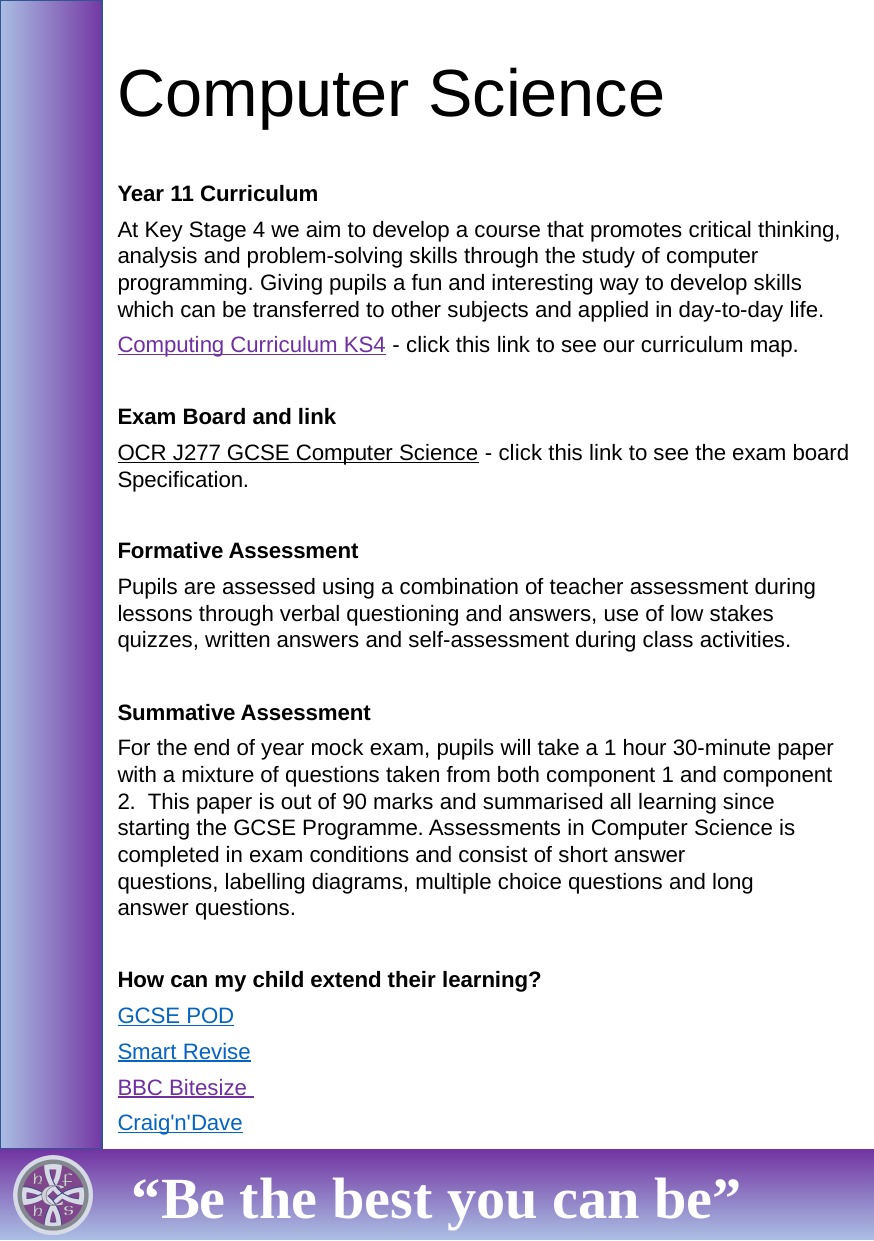

# Computer Science
Year 11 Curriculum
At Key Stage 4 we aim to develop a course that promotes critical thinking, analysis and problem-solving skills through the study of computer programming. Giving pupils a fun and interesting way to develop skills which can be transferred to other subjects and applied in day-to-day life.
Computing Curriculum KS4 - click this link to see our curriculum map.

Exam Board and link
OCR J277 GCSE Computer Science - click this link to see the exam board Specification.

Formative Assessment
Pupils are assessed using a combination of teacher assessment during lessons through verbal questioning and answers, use of low stakes quizzes, written answers and self-assessment during class activities.

Summative Assessment
For the end of year mock exam, pupils will take a 1 hour 30-minute paper with a mixture of questions taken from both component 1 and component 2.  This paper is out of 90 marks and summarised all learning since starting the GCSE Programme. Assessments in Computer Science is completed in exam conditions and consist of short answer questions, labelling diagrams, multiple choice questions and long answer questions.

How can my child extend their learning?
GCSE POD
Smart Revise
BBC Bitesize
Craig'n'Dave